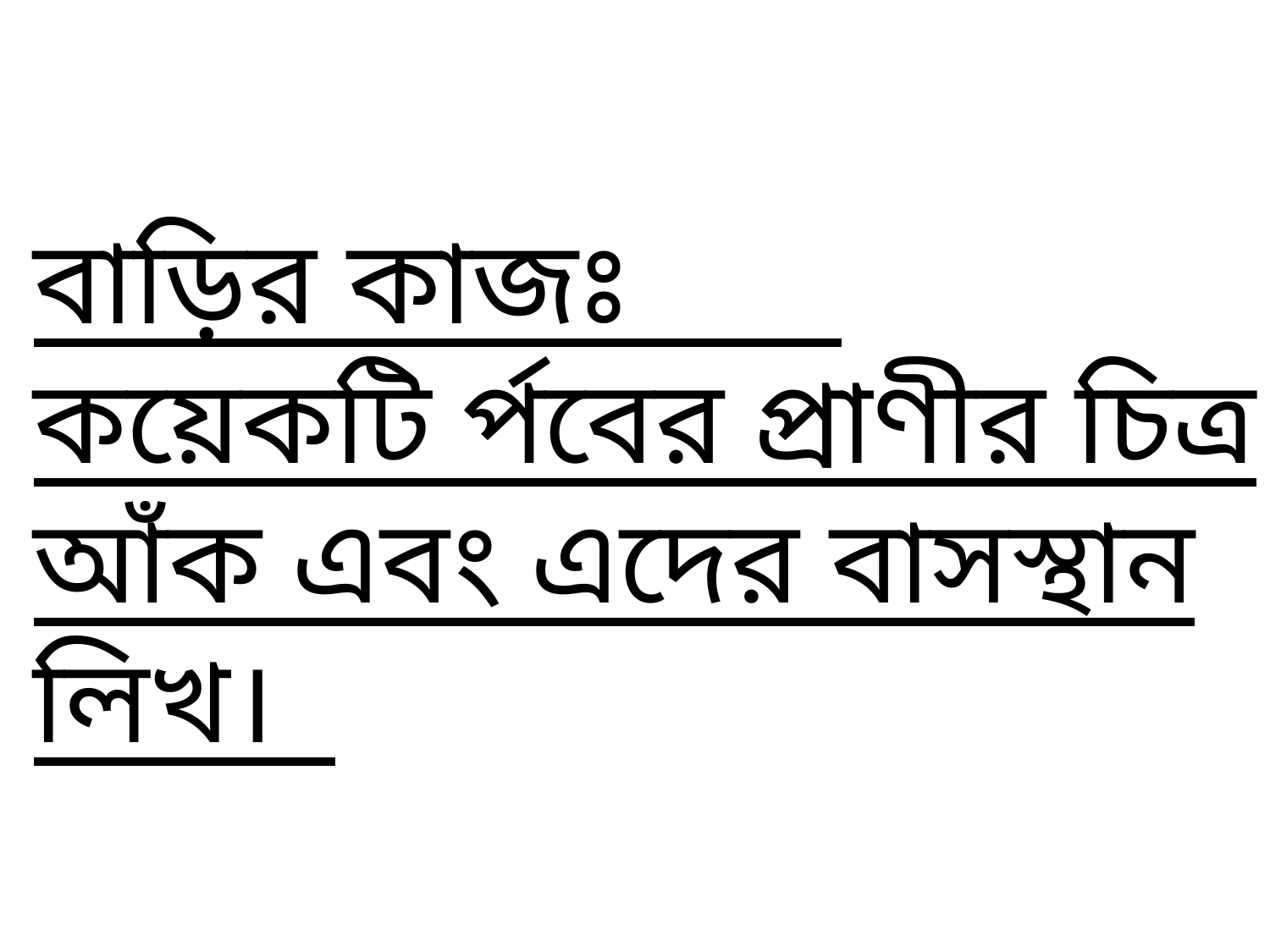

বাড়ির কাজঃ
কয়েকটি র্পবের প্রাণীর চিত্র আঁক এবং এদের বাসস্থান লিখ।